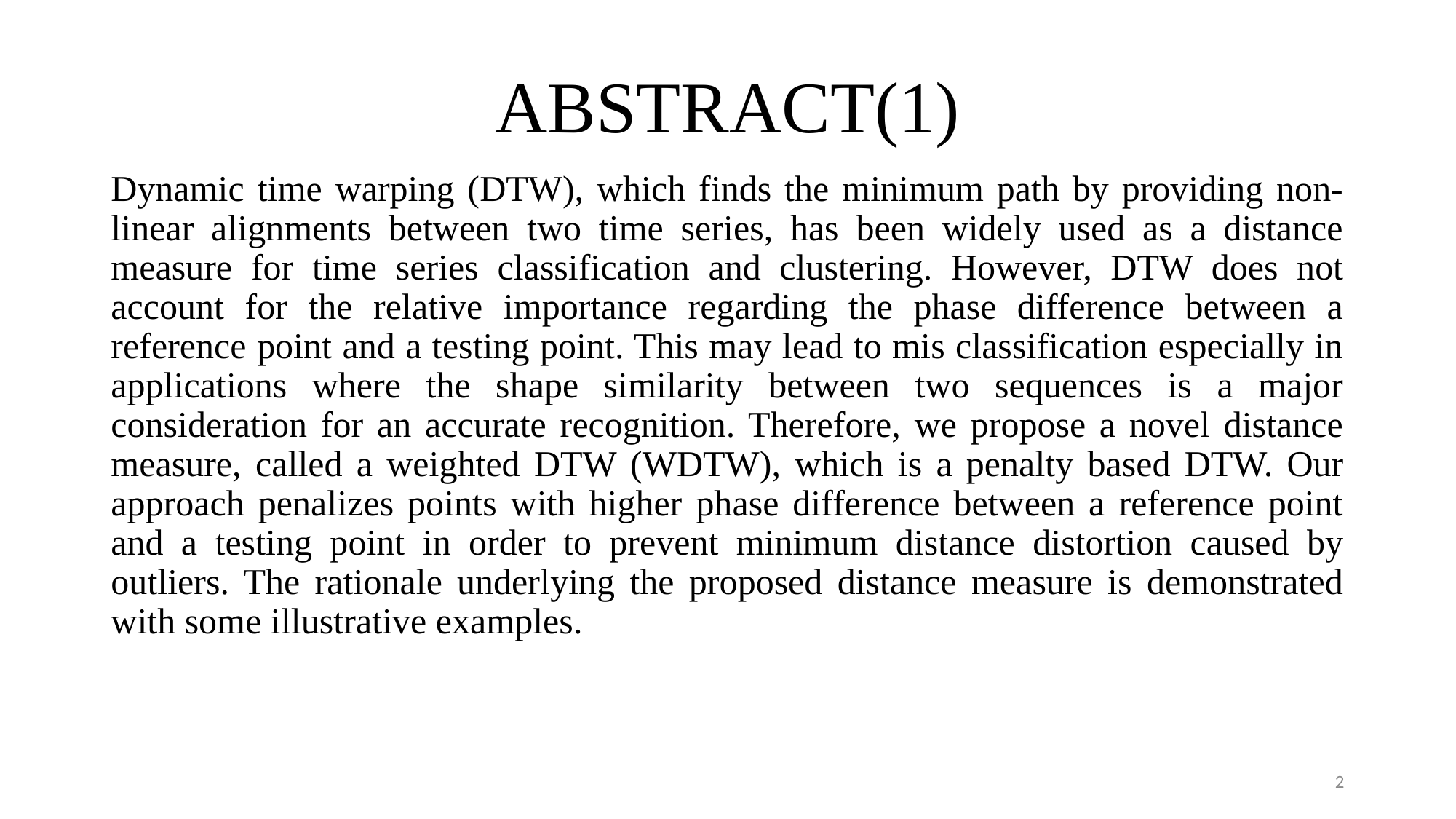

# ABSTRACT(1)
Dynamic time warping (DTW), which finds the minimum path by providing non-linear alignments between two time series, has been widely used as a distance measure for time series classification and clustering. However, DTW does not account for the relative importance regarding the phase difference between a reference point and a testing point. This may lead to mis classification especially in applications where the shape similarity between two sequences is a major consideration for an accurate recognition. Therefore, we propose a novel distance measure, called a weighted DTW (WDTW), which is a penalty based DTW. Our approach penalizes points with higher phase difference between a reference point and a testing point in order to prevent minimum distance distortion caused by outliers. The rationale underlying the proposed distance measure is demonstrated with some illustrative examples.
2